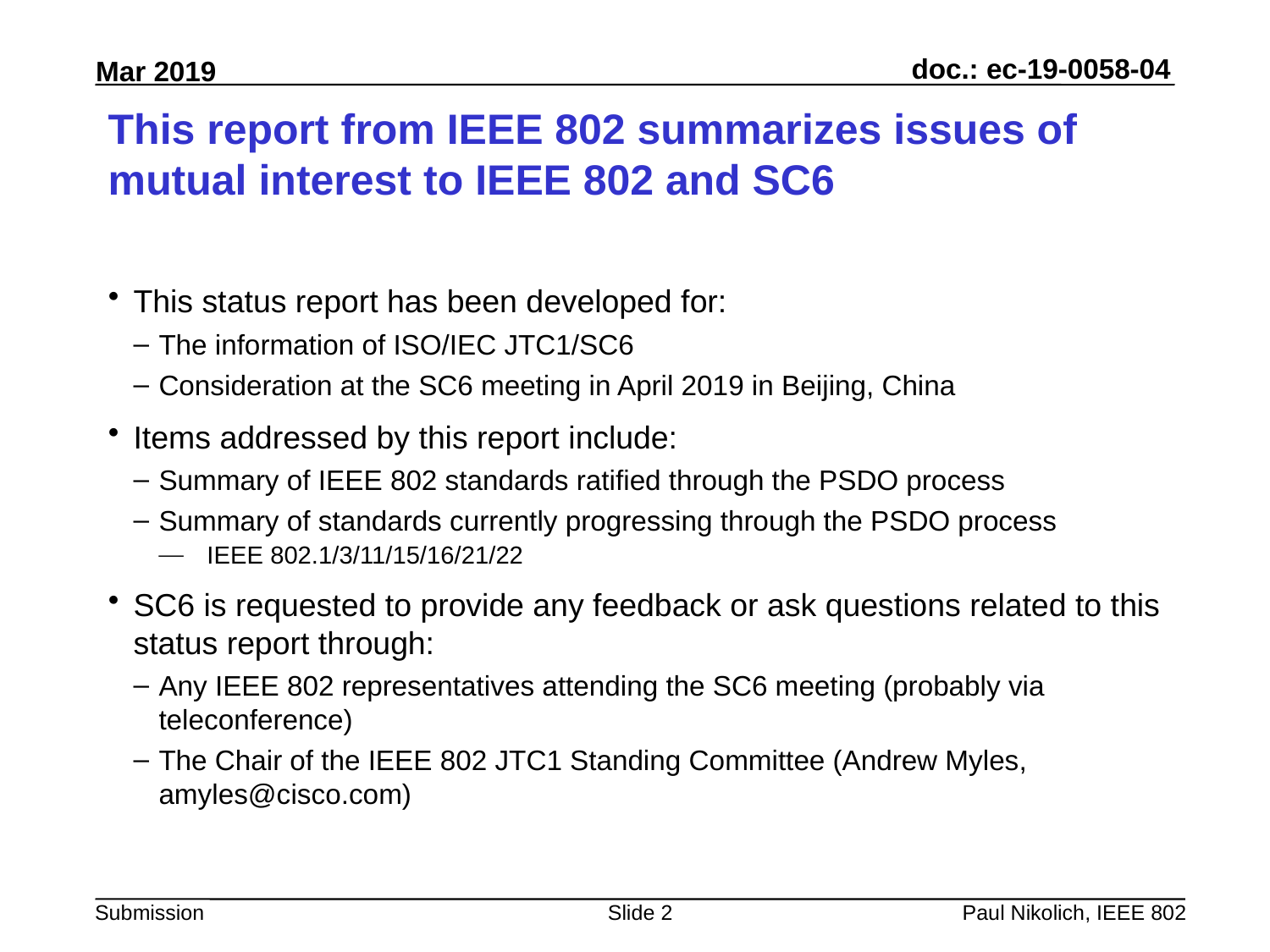

# This report from IEEE 802 summarizes issues of mutual interest to IEEE 802 and SC6
This status report has been developed for:
The information of ISO/IEC JTC1/SC6
Consideration at the SC6 meeting in April 2019 in Beijing, China
Items addressed by this report include:
Summary of IEEE 802 standards ratified through the PSDO process
Summary of standards currently progressing through the PSDO process
IEEE 802.1/3/11/15/16/21/22
SC6 is requested to provide any feedback or ask questions related to this status report through:
Any IEEE 802 representatives attending the SC6 meeting (probably via teleconference)
The Chair of the IEEE 802 JTC1 Standing Committee (Andrew Myles, amyles@cisco.com)
Slide 2
Paul Nikolich, IEEE 802